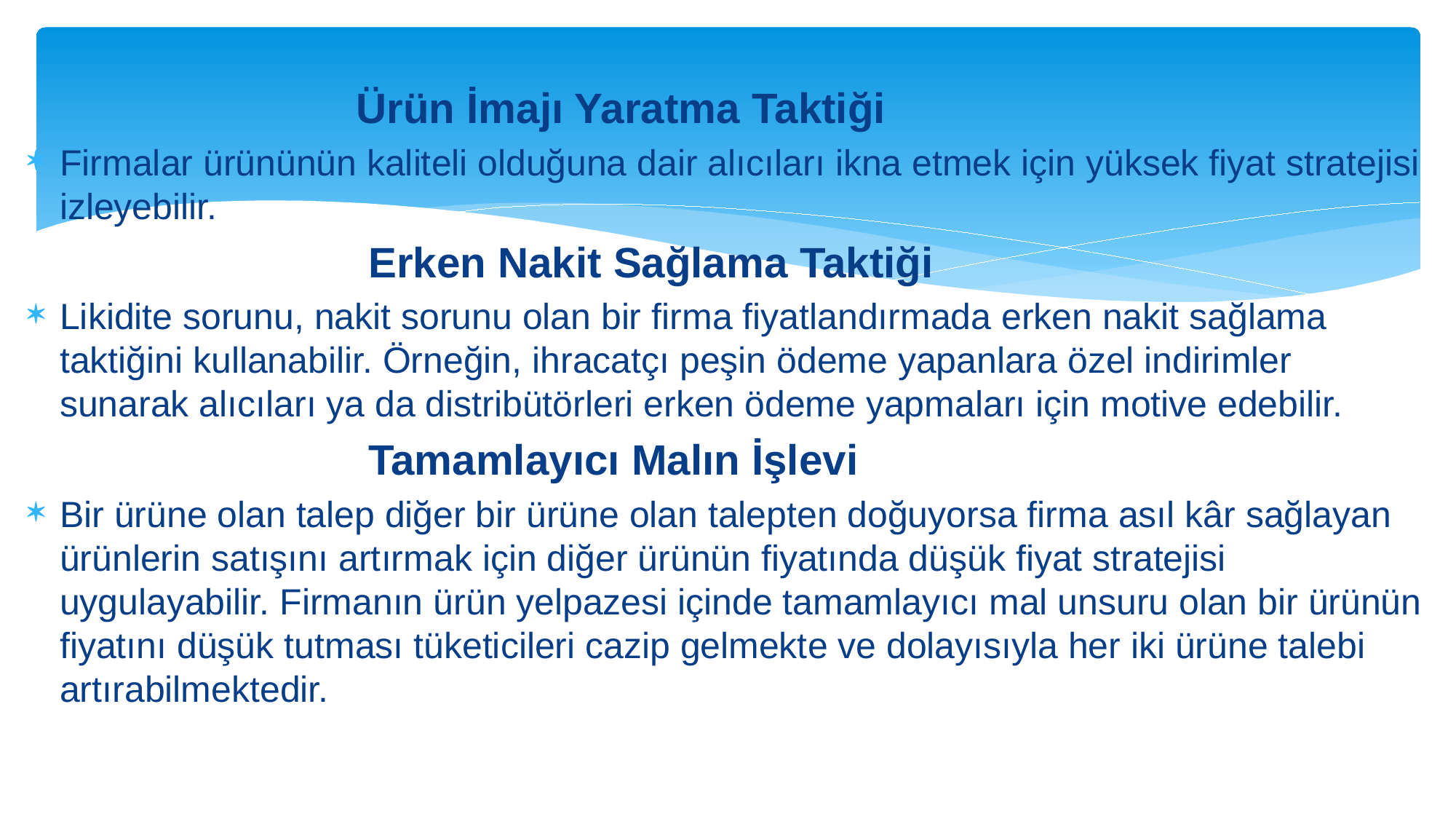

Ürün İmajı Yaratma Taktiği
Firmalar ürününün kaliteli olduğuna dair alıcıları ikna etmek için yüksek fiyat stratejisi izleyebilir.
               Erken Nakit Sağlama Taktiği
Likidite sorunu, nakit sorunu olan bir firma fiyatlandırmada erken nakit sağlama taktiğini kullanabilir. Örneğin, ihracatçı peşin ödeme yapanlara özel indirimler sunarak alıcıları ya da distribütörleri erken ödeme yapmaları için motive edebilir.
               Tamamlayıcı Malın İşlevi
Bir ürüne olan talep diğer bir ürüne olan talepten doğuyorsa firma asıl kâr sağlayan ürünlerin satışını artırmak için diğer ürünün fiyatında düşük fiyat stratejisi uygulayabilir. Firmanın ürün yelpazesi içinde tamamlayıcı mal unsuru olan bir ürünün fiyatını düşük tutması tüketicileri cazip gelmekte ve dolayısıyla her iki ürüne talebi artırabilmektedir.